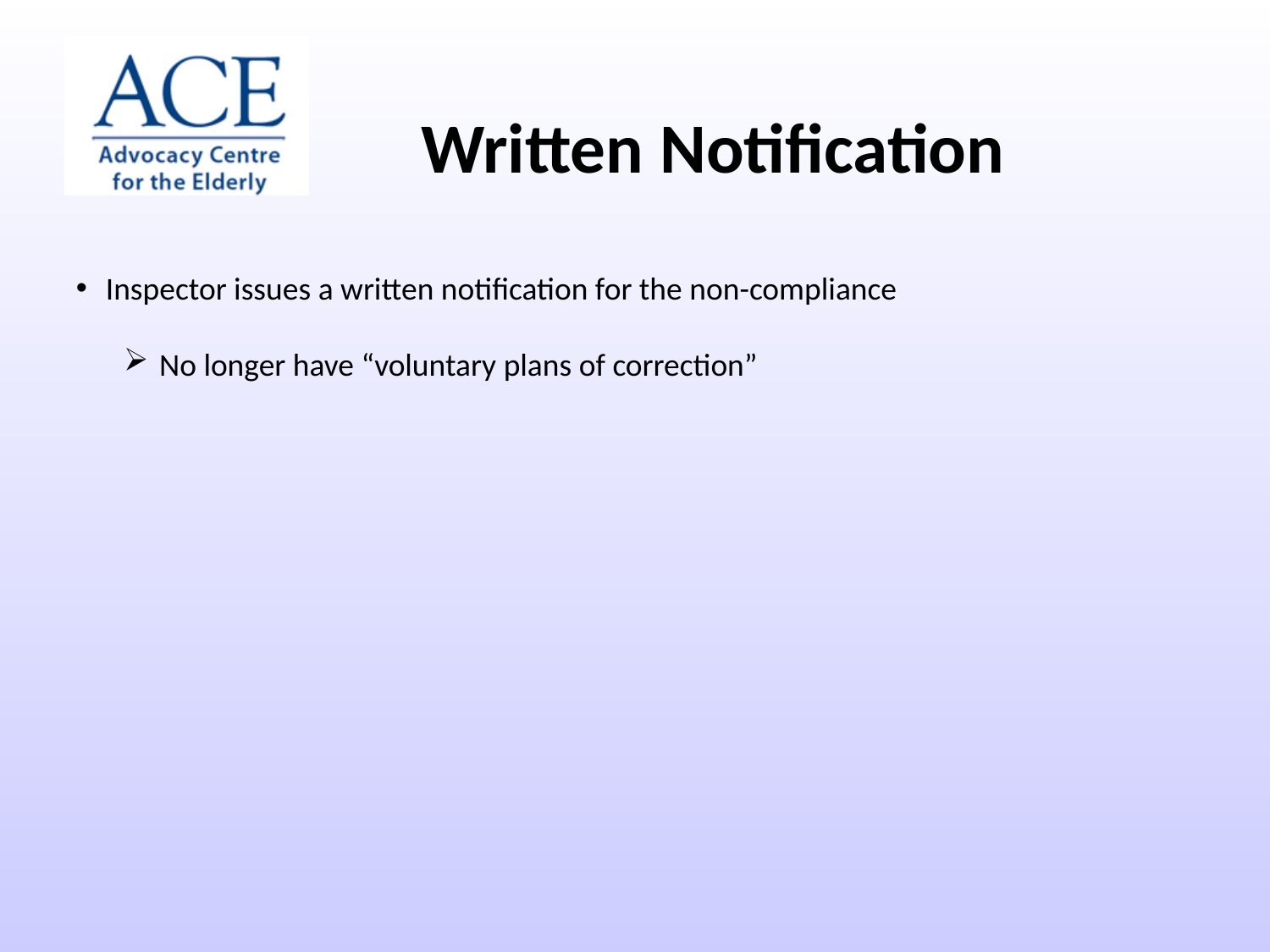

Written Notification
Inspector issues a written notification for the non-compliance

No longer have “voluntary plans of correction”